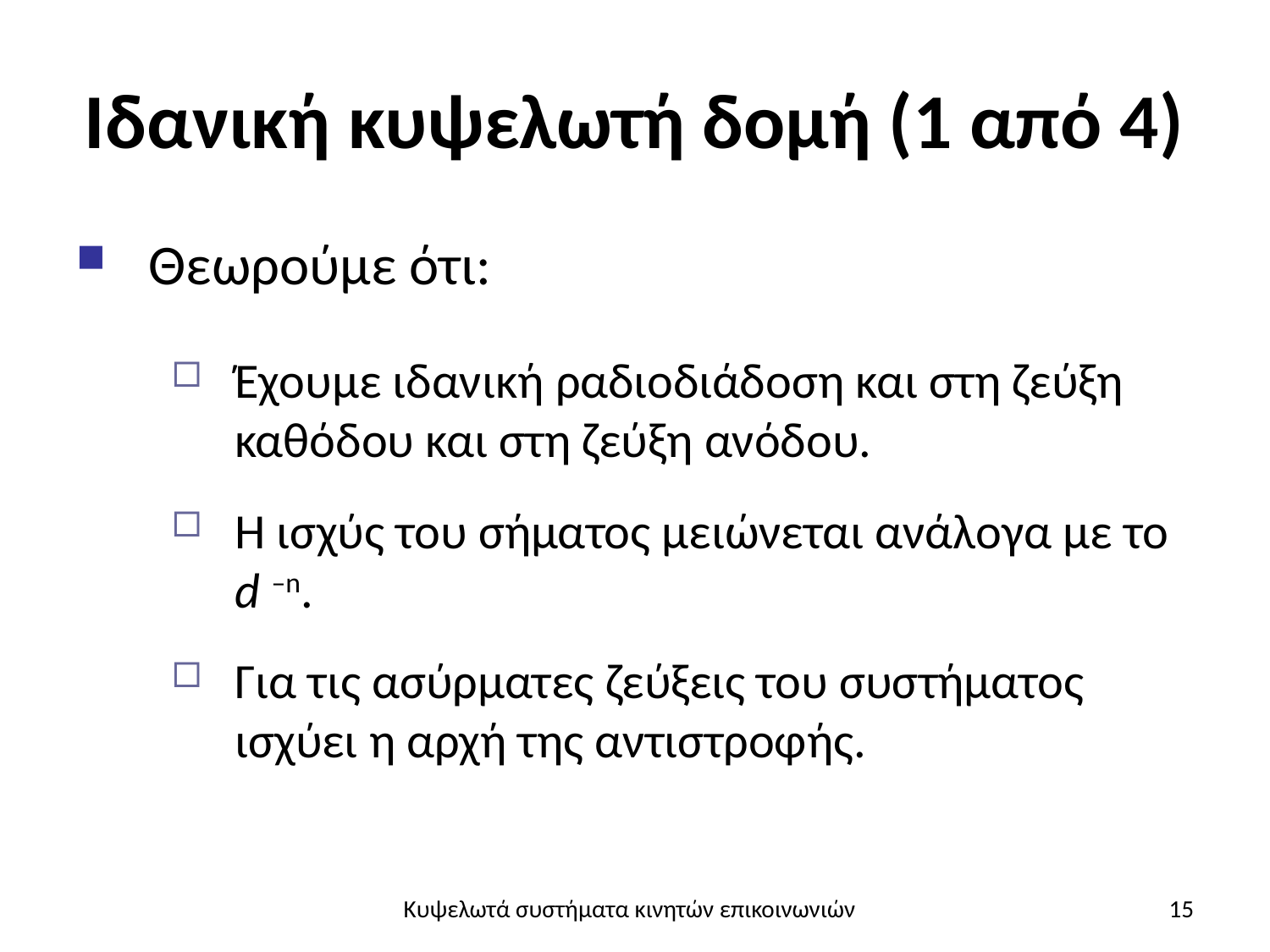

# Ιδανική κυψελωτή δομή (1 από 4)
Θεωρούμε ότι:
Έχουμε ιδανική ραδιοδιάδοση και στη ζεύξη καθόδου και στη ζεύξη ανόδου.
Η ισχύς του σήματος μειώνεται ανάλογα με το d –n.
Για τις ασύρματες ζεύξεις του συστήματος ισχύει η αρχή της αντιστροφής.
Κυψελωτά συστήματα κινητών επικοινωνιών
15